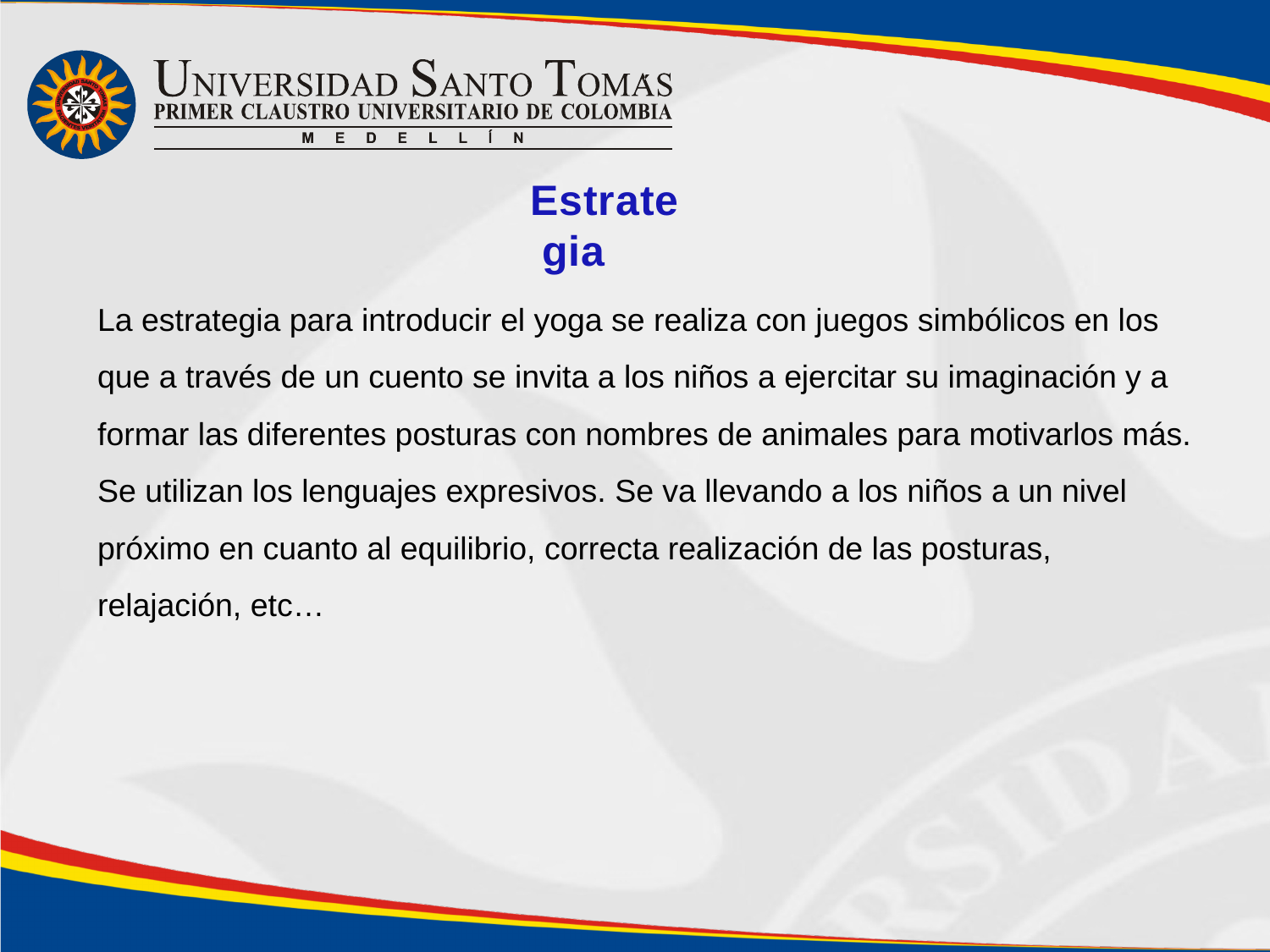

Estrategia
La estrategia para introducir el yoga se realiza con juegos simbólicos en los que a través de un cuento se invita a los niños a ejercitar su imaginación y a formar las diferentes posturas con nombres de animales para motivarlos más. Se utilizan los lenguajes expresivos. Se va llevando a los niños a un nivel próximo en cuanto al equilibrio, correcta realización de las posturas, relajación, etc…